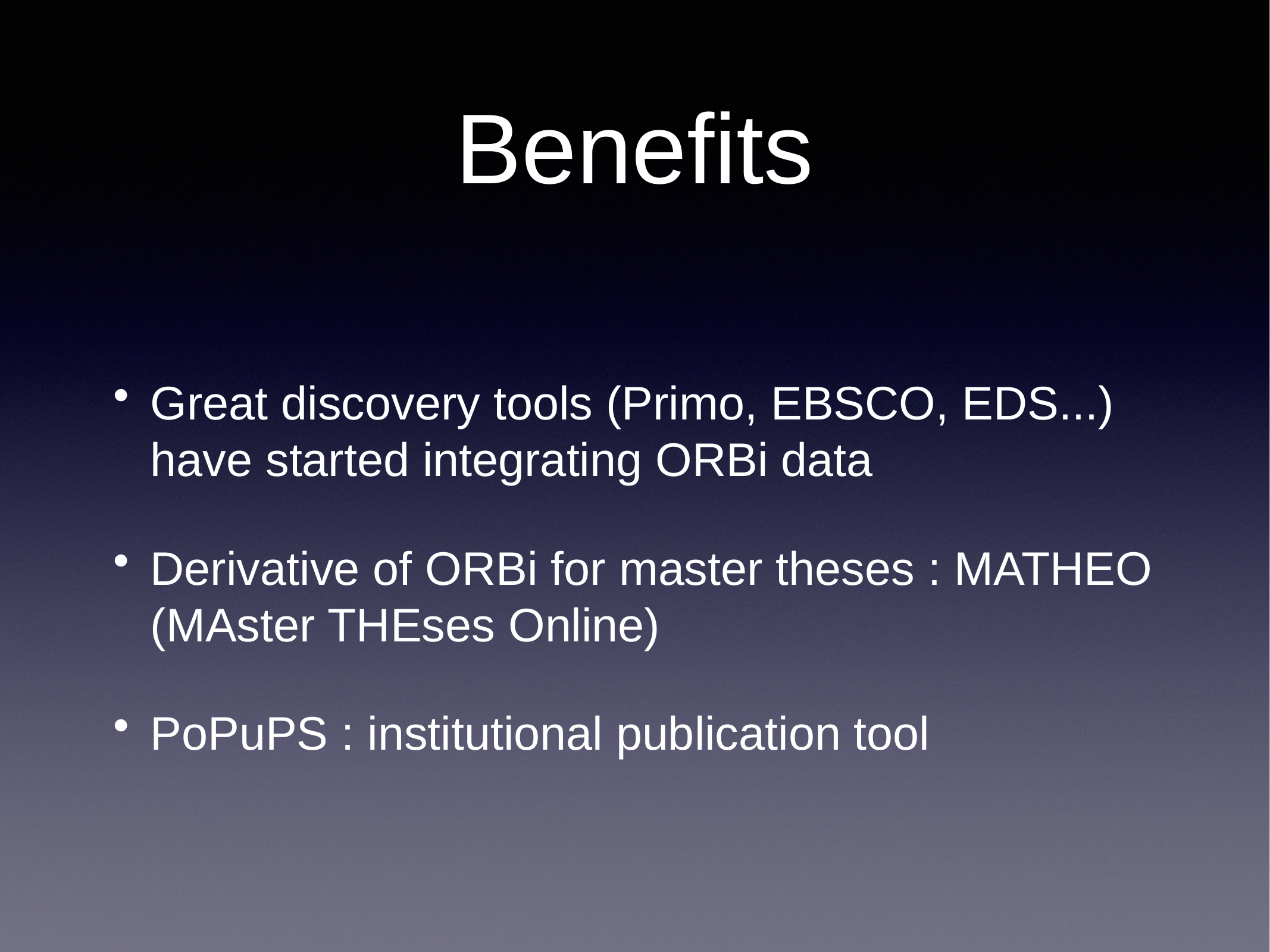

# Benefits
Great discovery tools (Primo, EBSCO, EDS...) have started integrating ORBi data
Derivative of ORBi for master theses : MATHEO (MAster THEses Online)
PoPuPS : institutional publication tool